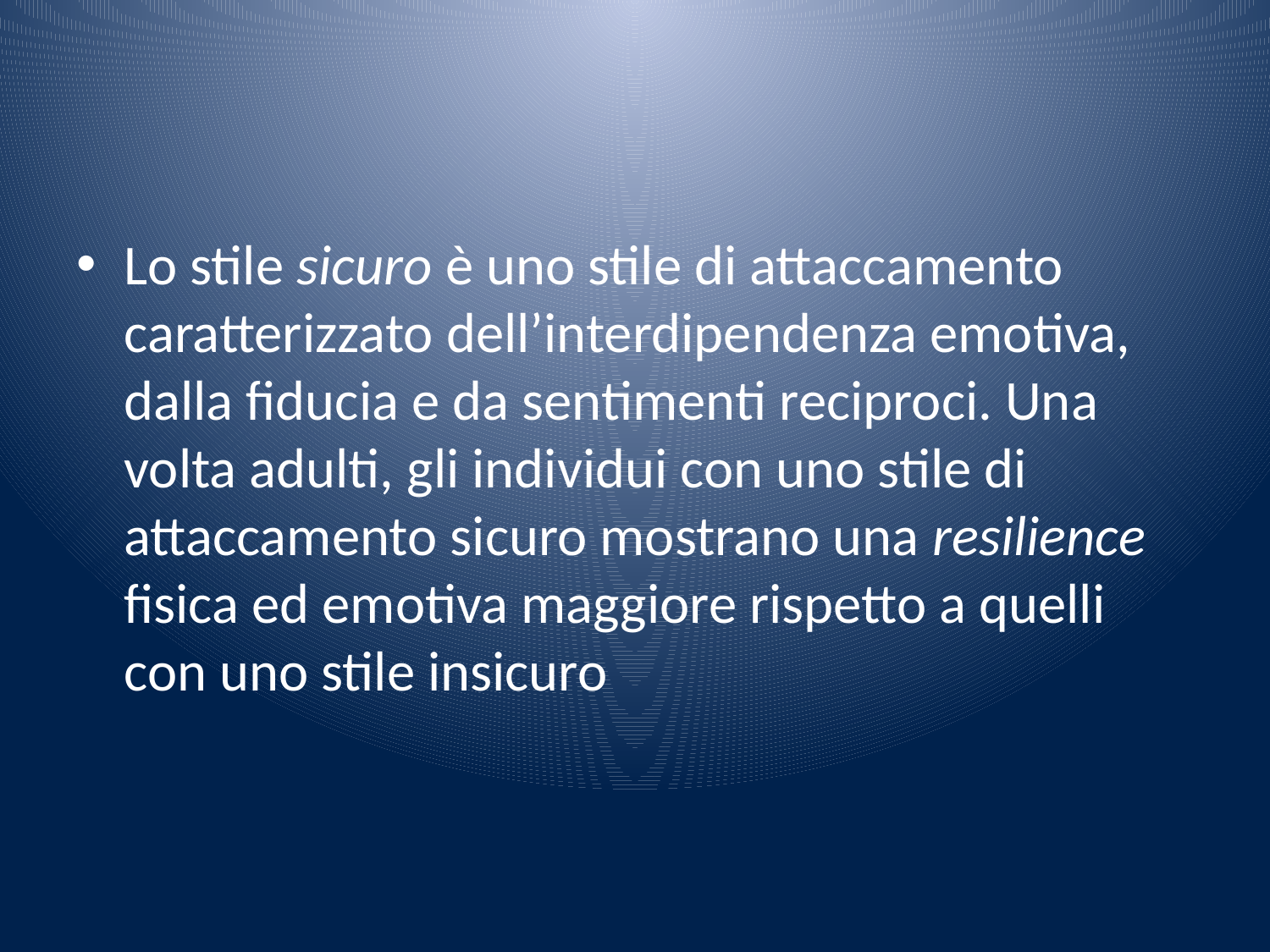

#
Lo stile sicuro è uno stile di attaccamento caratterizzato dell’interdipendenza emotiva, dalla fiducia e da sentimenti reciproci. Una volta adulti, gli individui con uno stile di attaccamento sicuro mostrano una resilience fisica ed emotiva maggiore rispetto a quelli con uno stile insicuro